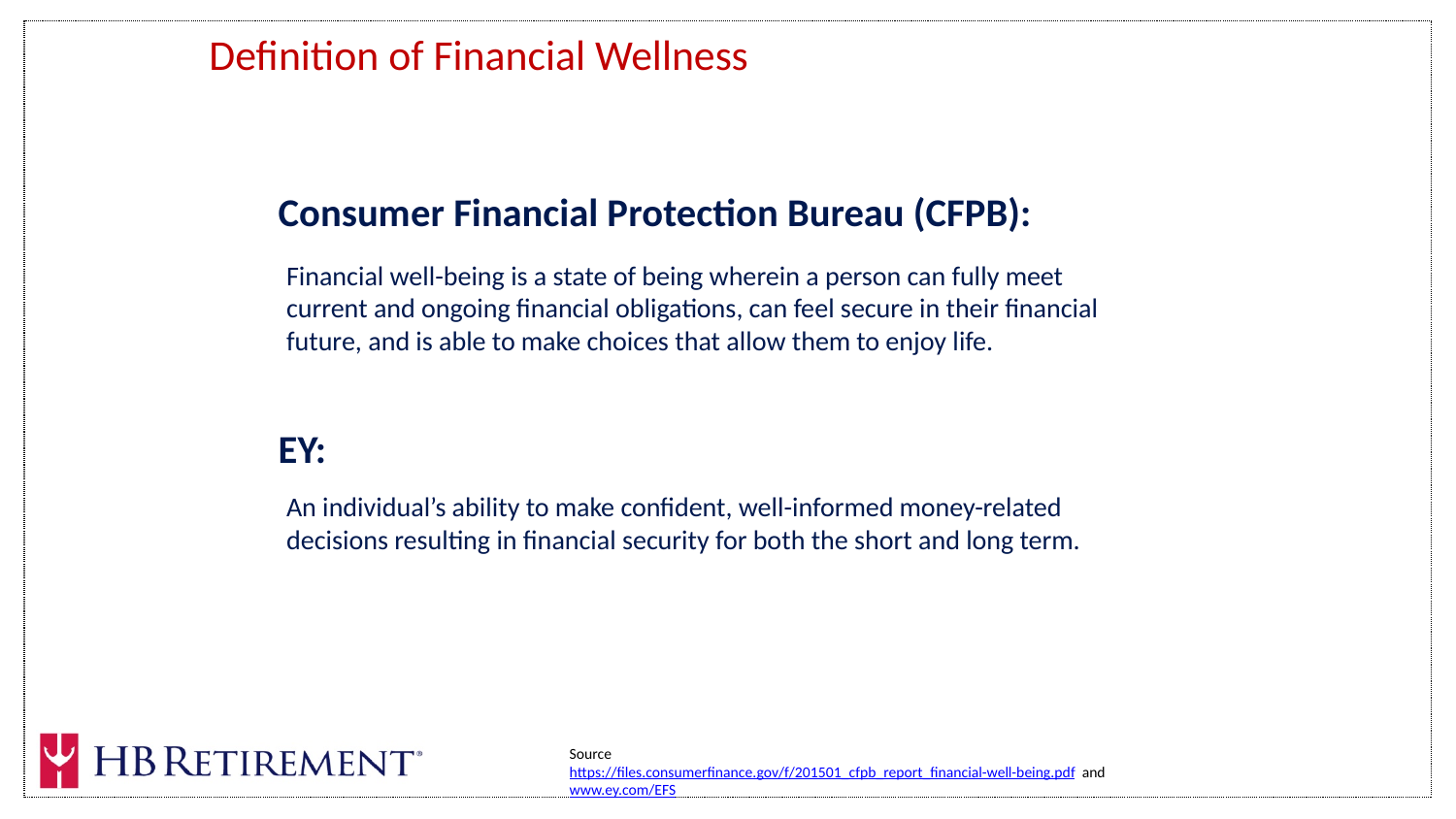

Definition of Financial Wellness
Consumer Financial Protection Bureau (CFPB):
Financial well-being is a state of being wherein a person can fully meet current and ongoing financial obligations, can feel secure in their financial future, and is able to make choices that allow them to enjoy life.

EY:
An individual’s ability to make confident, well-informed money-related decisions resulting in financial security for both the short and long term.

Source https://files.consumerfinance.gov/f/201501_cfpb_report_financial-well-being.pdf  and www.ey.com/EFS